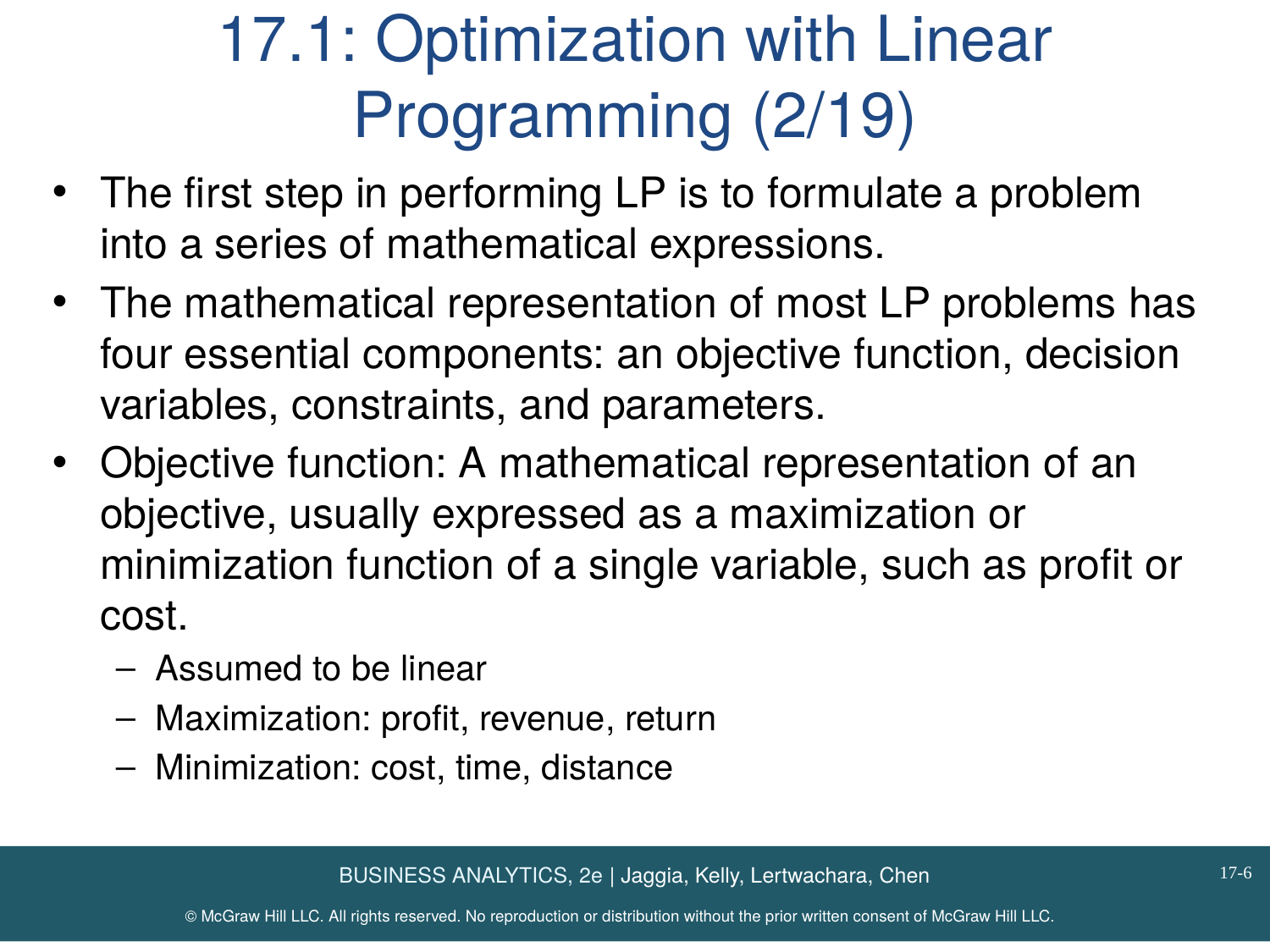

# 17.1: Optimization with Linear Programming (2/19)
The first step in performing LP is to formulate a problem into a series of mathematical expressions.
The mathematical representation of most LP problems has four essential components: an objective function, decision variables, constraints, and parameters.
Objective function: A mathematical representation of an objective, usually expressed as a maximization or minimization function of a single variable, such as profit or cost.
Assumed to be linear
Maximization: profit, revenue, return
Minimization: cost, time, distance